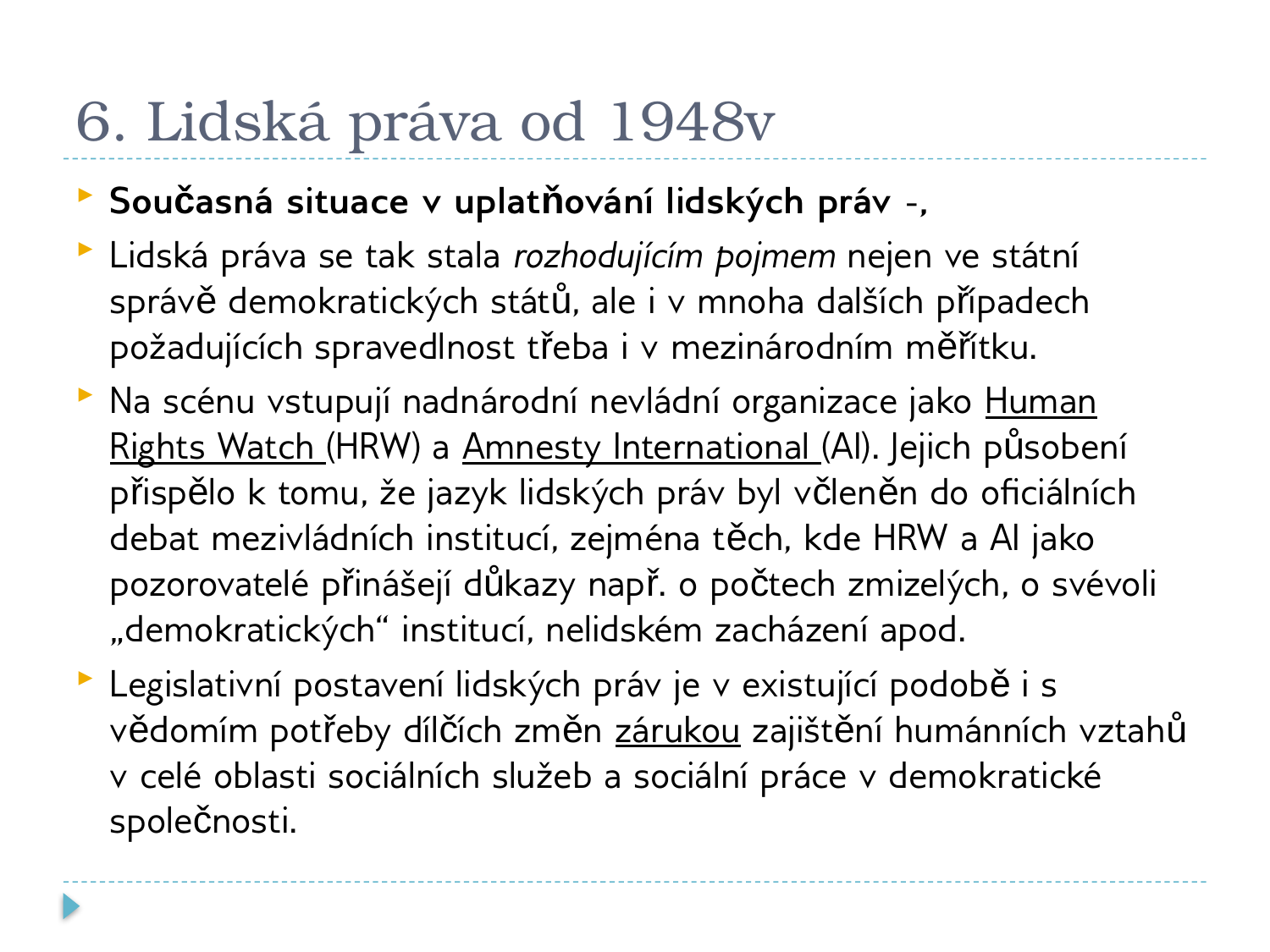

# 6. Lidská práva od 1948v
Současná situace v uplatňování lidských práv -,
Lidská práva se tak stala rozhodujícím pojmem nejen ve státní správě demokratických států, ale i v mnoha dalších případech požadujících spravedlnost třeba i v mezinárodním měřítku.
Na scénu vstupují nadnárodní nevládní organizace jako Human Rights Watch (HRW) a Amnesty International (AI). Jejich působení přispělo k tomu, že jazyk lidských práv byl včleněn do oficiálních debat mezivládních institucí, zejména těch, kde HRW a AI jako pozorovatelé přinášejí důkazy např. o počtech zmizelých, o svévoli „demokratických“ institucí, nelidském zacházení apod.
Legislativní postavení lidských práv je v existující podobě i s vědomím potřeby dílčích změn zárukou zajištění humánních vztahů v celé oblasti sociálních služeb a sociální práce v demokratické společnosti.